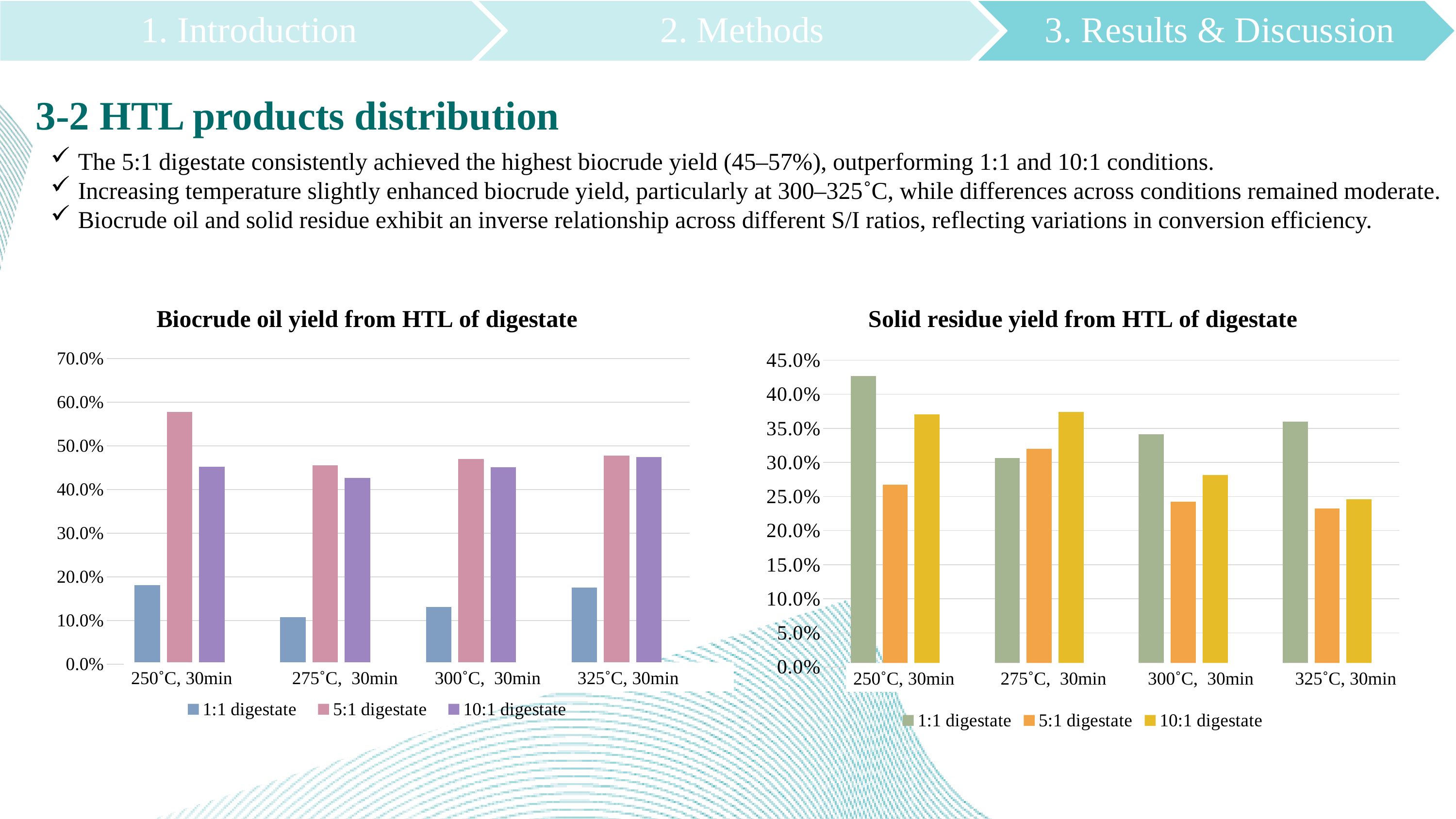

1. Introduction
3. Results & Discussion
2. Methods
3-2 HTL products distribution
The 5:1 digestate consistently achieved the highest biocrude yield (45–57%), outperforming 1:1 and 10:1 conditions.
Increasing temperature slightly enhanced biocrude yield, particularly at 300–325˚C, while differences across conditions remained moderate.
Biocrude oil and solid residue exhibit an inverse relationship across different S/I ratios, reflecting variations in conversion efficiency.

### Chart: Biocrude oil yield from HTL of digestate

| Category |  |  |  |
|---|---|---|---|
250˚C, 30min             275˚C,  30min        300˚C,  30min        325˚C, 30min

### Chart: Solid residue yield from HTL of digestate

| Category |  |  |  |
|---|---|---|---|
250˚C, 30min          275˚C,  30min         300˚C,  30min         325˚C, 30min